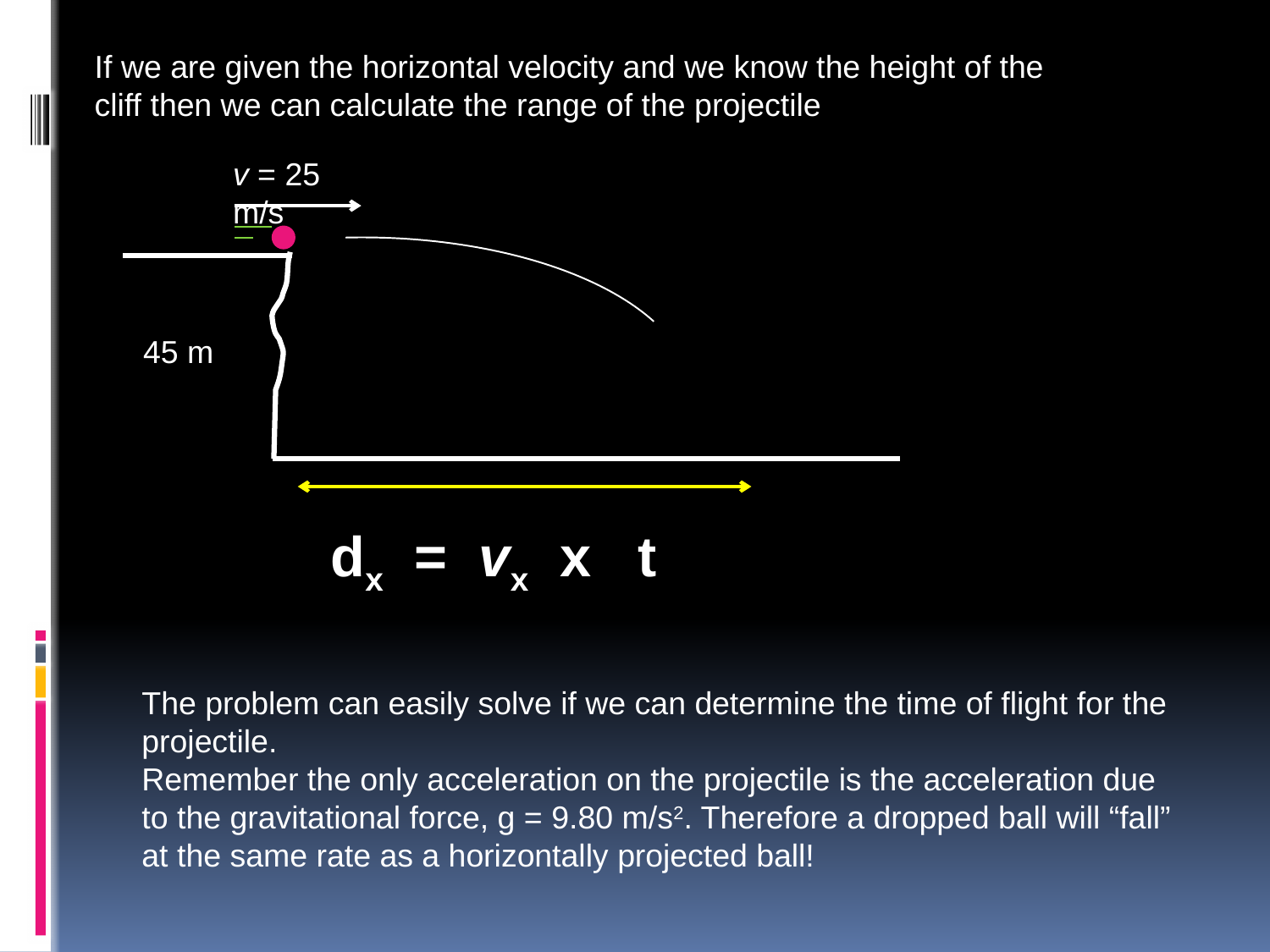

If we are given the horizontal velocity and we know the height of the cliff then we can calculate the range of the projectile
v = 25 m/s

45 m
dx  =  vx  x   t
The problem can easily solve if we can determine the time of flight for the projectile.
Remember the only acceleration on the projectile is the acceleration due to the gravitational force, g = 9.80 m/s2. Therefore a dropped ball will “fall” at the same rate as a horizontally projected ball!